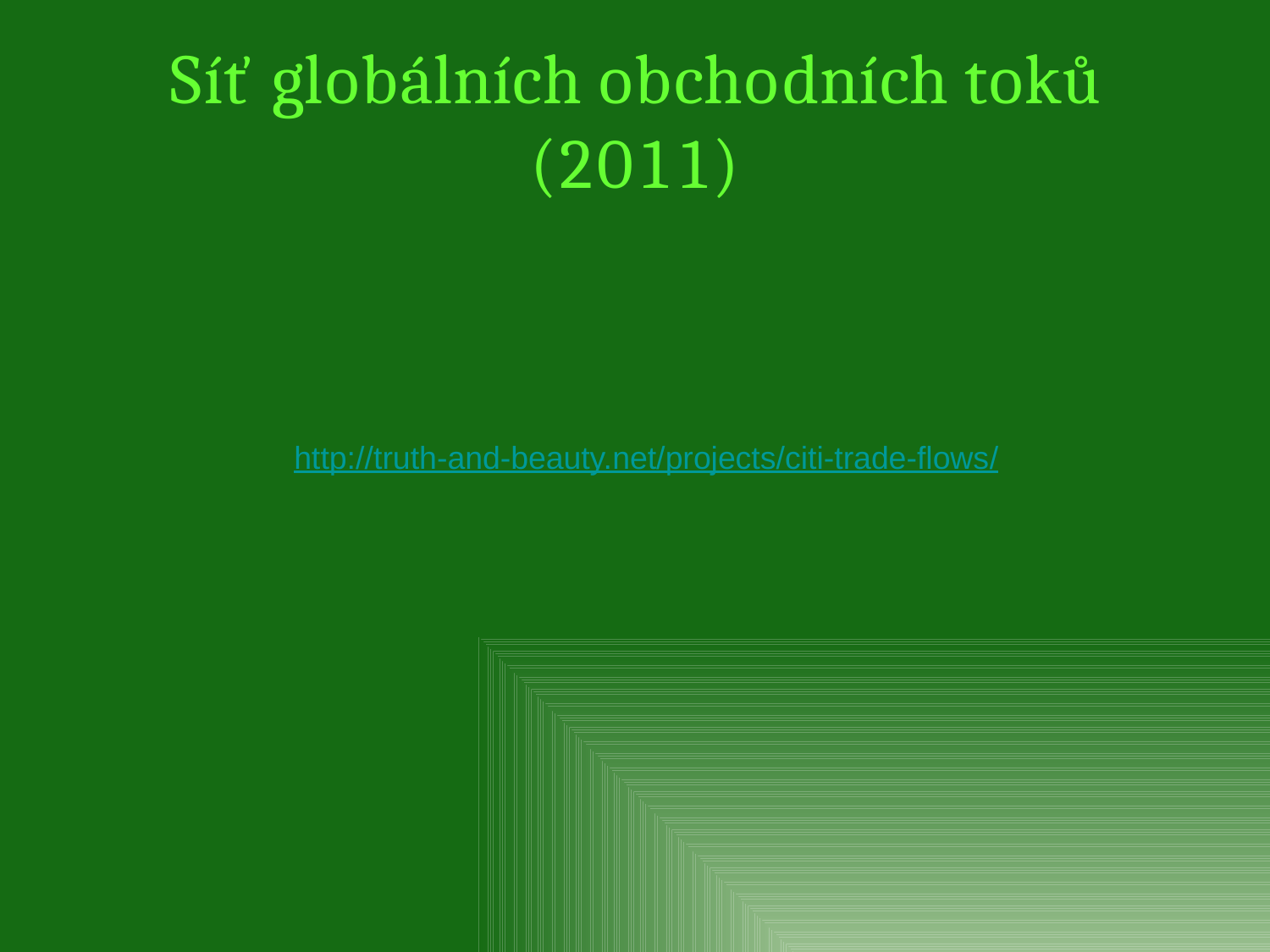

# Síť globálních obchodních toků (2011)
http://truth-and-beauty.net/projects/citi-trade-flows/